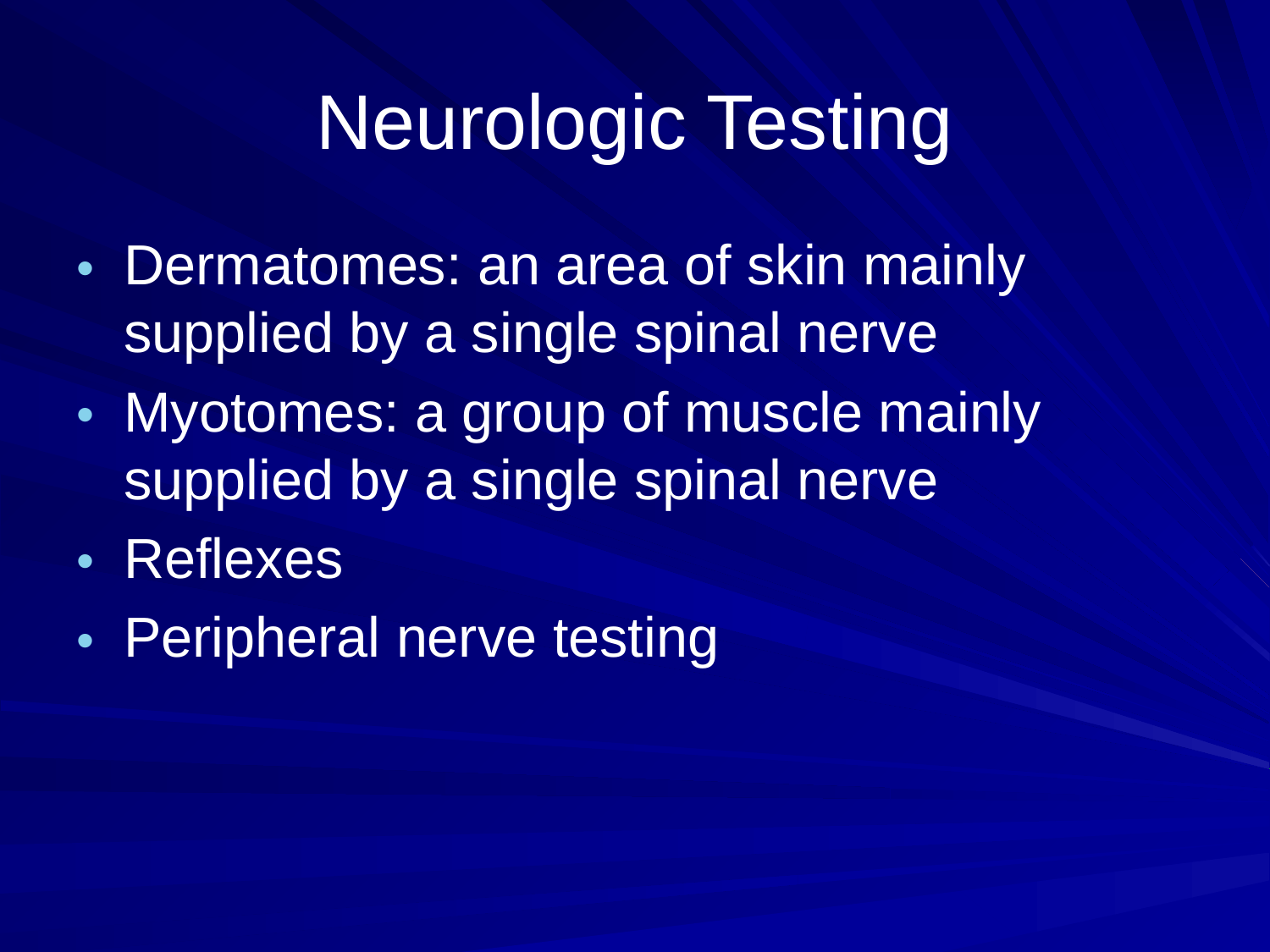

# Neurologic Testing
Dermatomes: an area of skin mainly supplied by a single spinal nerve
Myotomes: a group of muscle mainly supplied by a single spinal nerve
Reflexes
Peripheral nerve testing